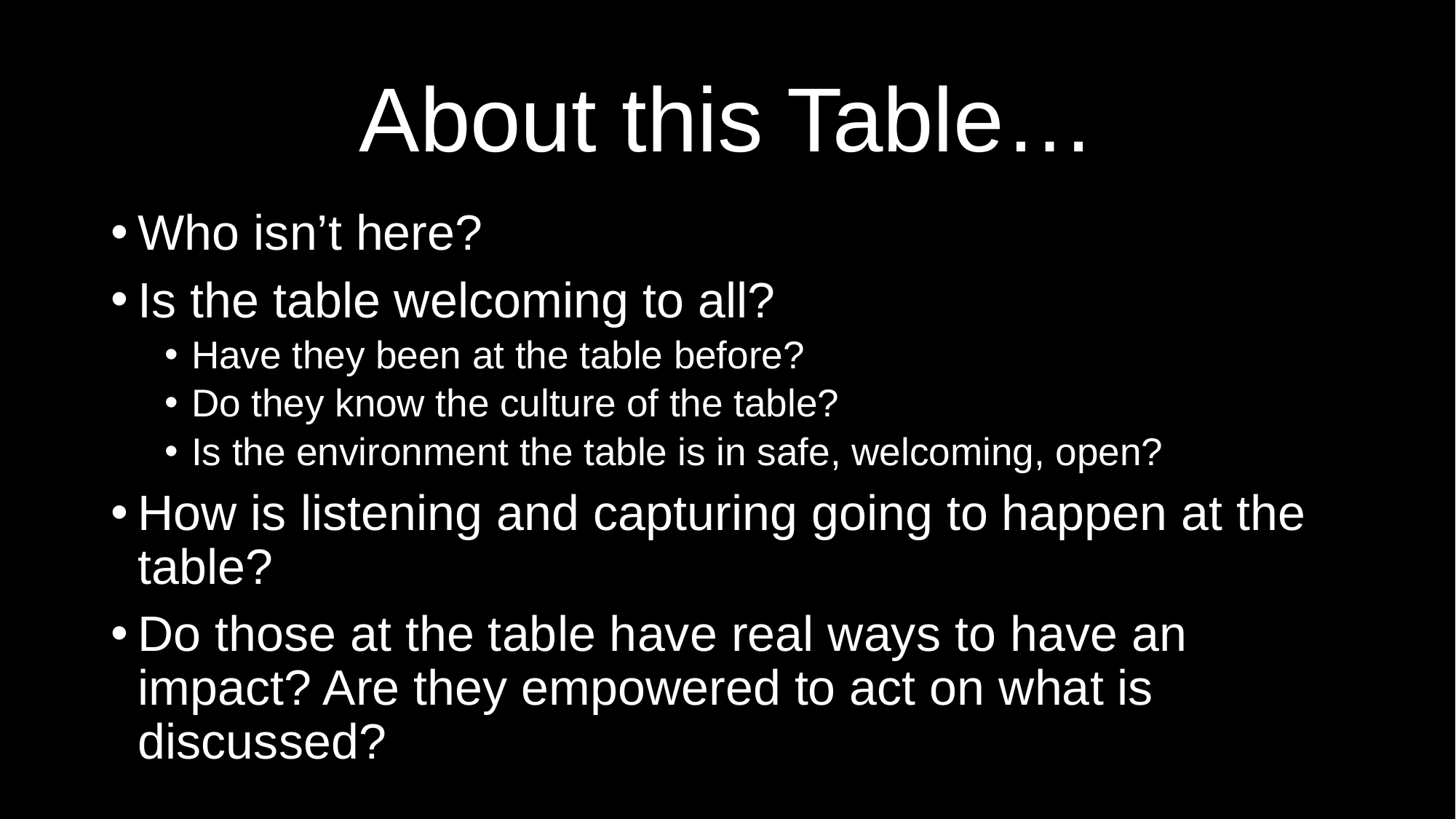

# About this Table…
Who isn’t here?
Is the table welcoming to all?
Have they been at the table before?
Do they know the culture of the table?
Is the environment the table is in safe, welcoming, open?
How is listening and capturing going to happen at the table?
Do those at the table have real ways to have an impact? Are they empowered to act on what is discussed?